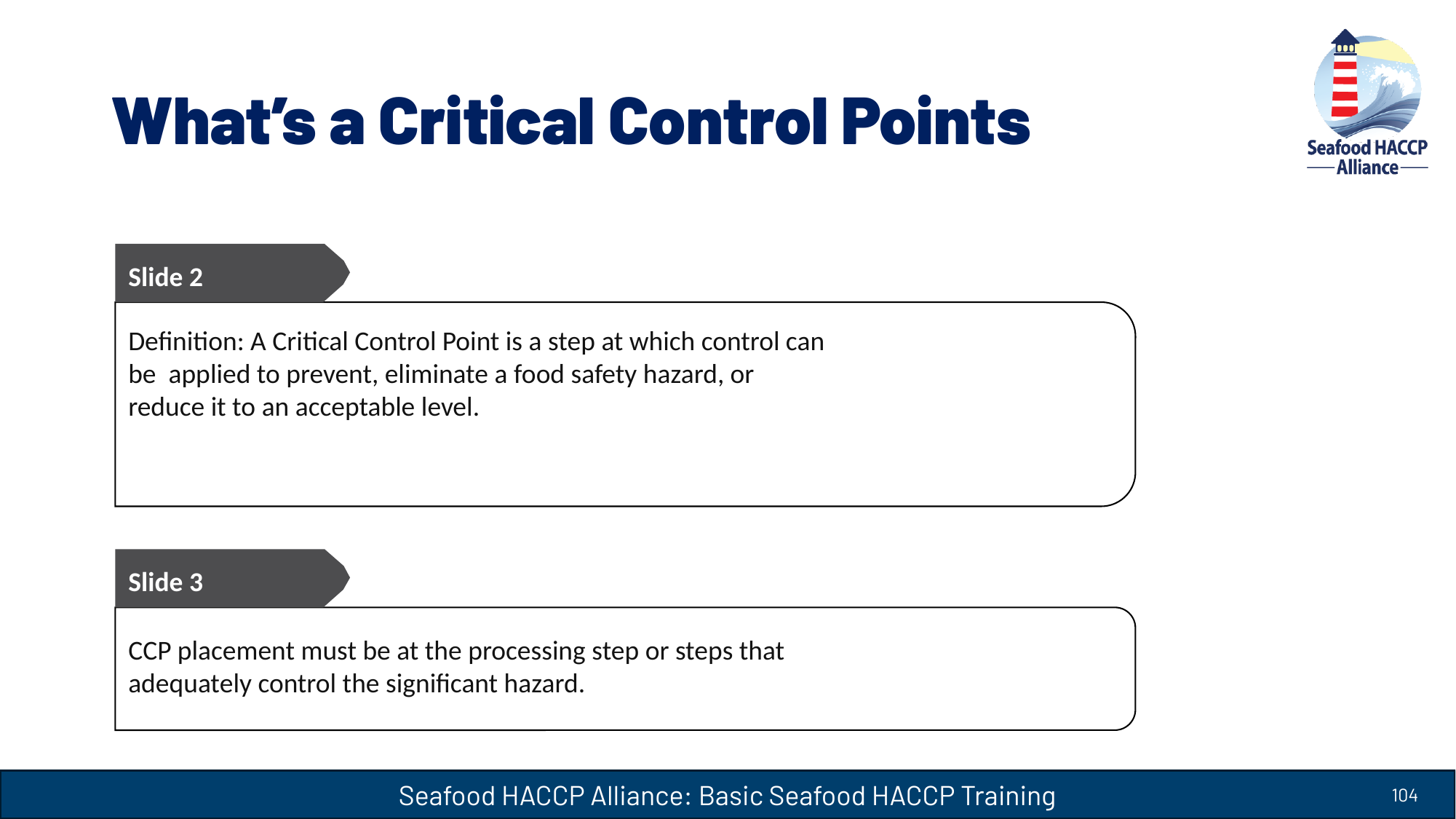

# What’s a Critical Control Points

Slide 2
Definition: A Critical Control Point is a step at which control can be  applied to prevent, eliminate a food safety hazard, or reduce it to an acceptable level.

Slide 3
CCP placement must be at the processing step or steps that adequately control the significant hazard.
104